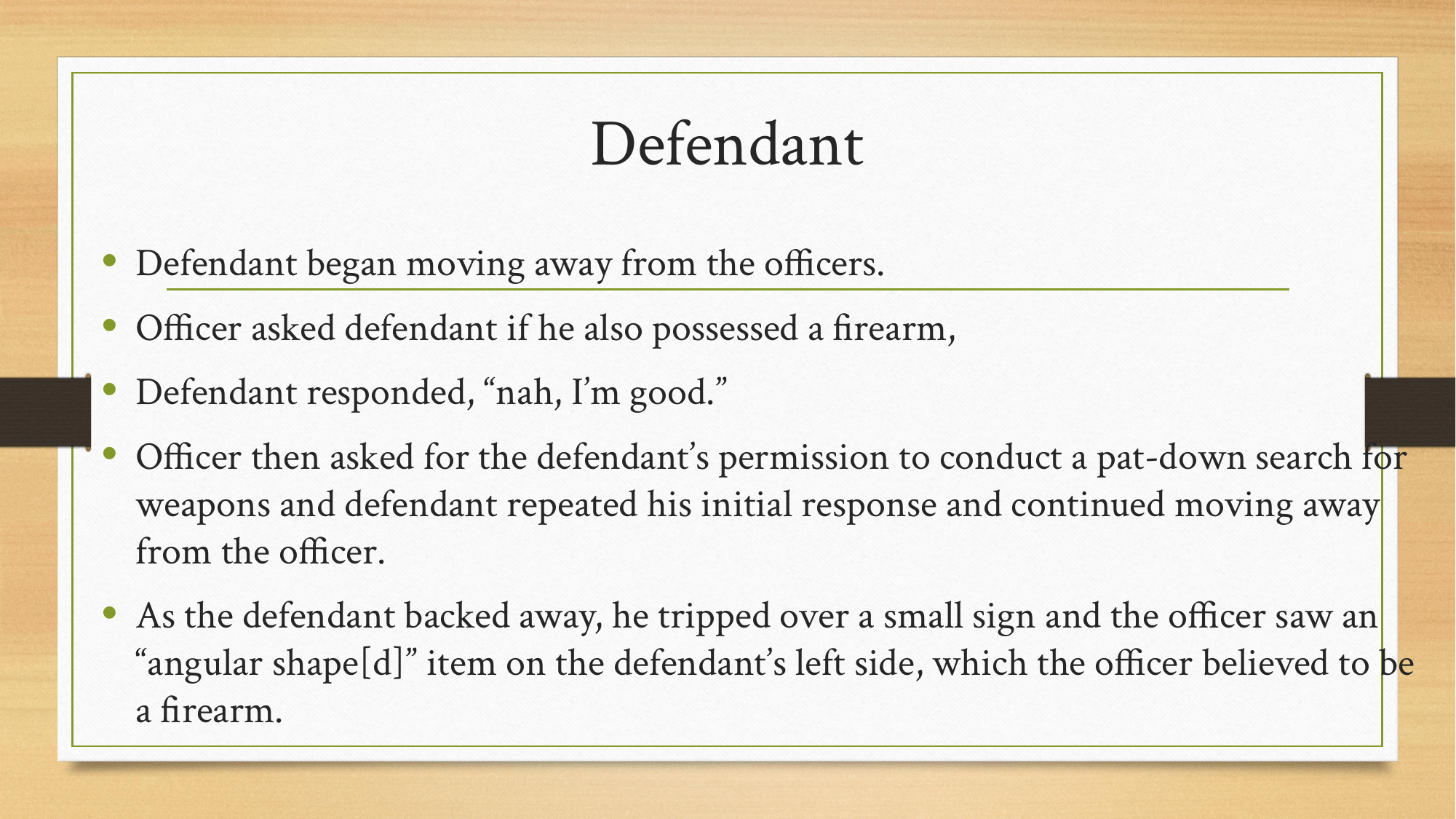

# Defendant
Defendant began moving away from the officers.
Officer asked defendant if he also possessed a firearm,
Defendant responded, “nah, I’m good.”
Officer then asked for the defendant’s permission to conduct a pat-down search for weapons and defendant repeated his initial response and continued moving away from the officer.
As the defendant backed away, he tripped over a small sign and the officer saw an “angular shape[d]” item on the defendant’s left side, which the officer believed to be a firearm.